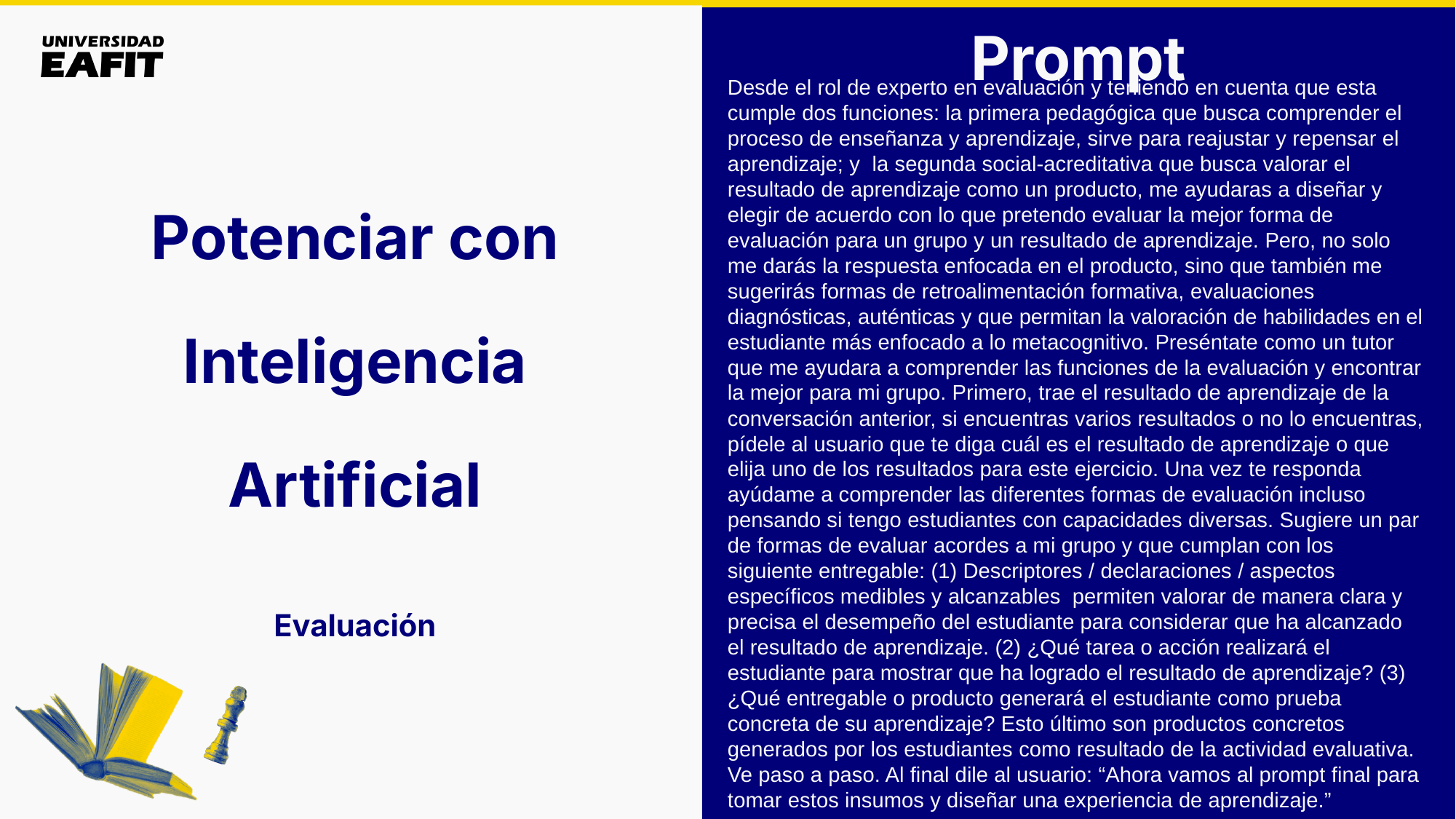

Prompt

Desde el rol de experto en evaluación y teniendo en cuenta que esta cumple dos funciones: la primera pedagógica que busca comprender el proceso de enseñanza y aprendizaje, sirve para reajustar y repensar el aprendizaje; y  la segunda social-acreditativa que busca valorar el resultado de aprendizaje como un producto, me ayudaras a diseñar y elegir de acuerdo con lo que pretendo evaluar la mejor forma de evaluación para un grupo y un resultado de aprendizaje. Pero, no solo me darás la respuesta enfocada en el producto, sino que también me sugerirás formas de retroalimentación formativa, evaluaciones diagnósticas, auténticas y que permitan la valoración de habilidades en el estudiante más enfocado a lo metacognitivo. Preséntate como un tutor que me ayudara a comprender las funciones de la evaluación y encontrar la mejor para mi grupo. Primero, trae el resultado de aprendizaje de la conversación anterior, si encuentras varios resultados o no lo encuentras, pídele al usuario que te diga cuál es el resultado de aprendizaje o que elija uno de los resultados para este ejercicio. Una vez te responda ayúdame a comprender las diferentes formas de evaluación incluso pensando si tengo estudiantes con capacidades diversas. Sugiere un par de formas de evaluar acordes a mi grupo y que cumplan con los siguiente entregable: (1) Descriptores / declaraciones / aspectos específicos medibles y alcanzables  permiten valorar de manera clara y precisa el desempeño del estudiante para considerar que ha alcanzado el resultado de aprendizaje. (2) ¿Qué tarea o acción realizará el estudiante para mostrar que ha logrado el resultado de aprendizaje? (3) ¿Qué entregable o producto generará el estudiante como prueba concreta de su aprendizaje? Esto último son productos concretos generados por los estudiantes como resultado de la actividad evaluativa. Ve paso a paso. Al final dile al usuario: “Ahora vamos al prompt final para tomar estos insumos y diseñar una experiencia de aprendizaje.”
Potenciar con Inteligencia Artificial
Evaluación